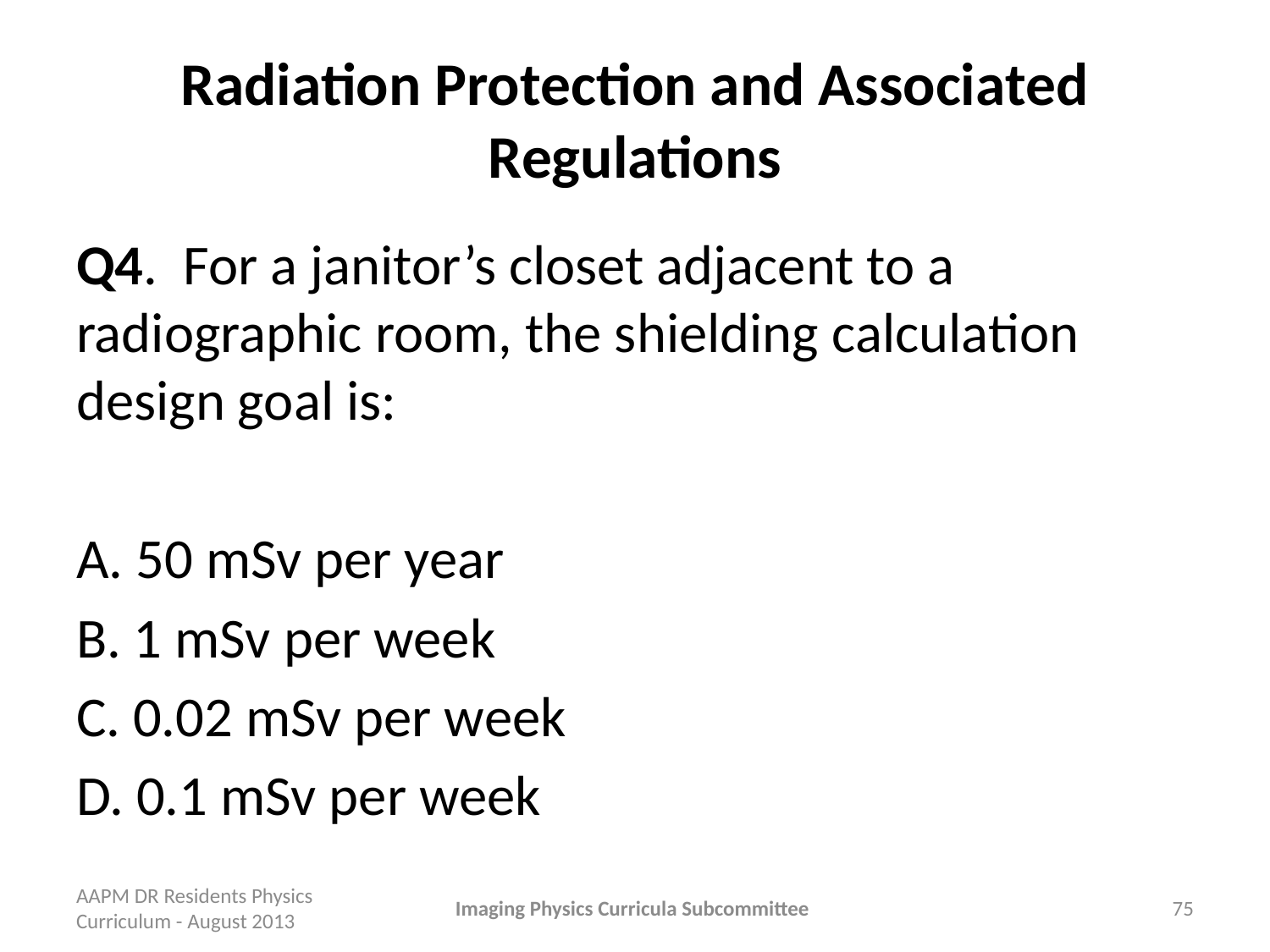

# Radiation Protection and Associated Regulations
Q4.  For a janitor’s closet adjacent to a radiographic room, the shielding calculation design goal is:

A. 50 mSv per year
B. 1 mSv per week
C. 0.02 mSv per week
D. 0.1 mSv per week
AAPM DR Residents Physics Curriculum - August 2013
Imaging Physics Curricula Subcommittee
75